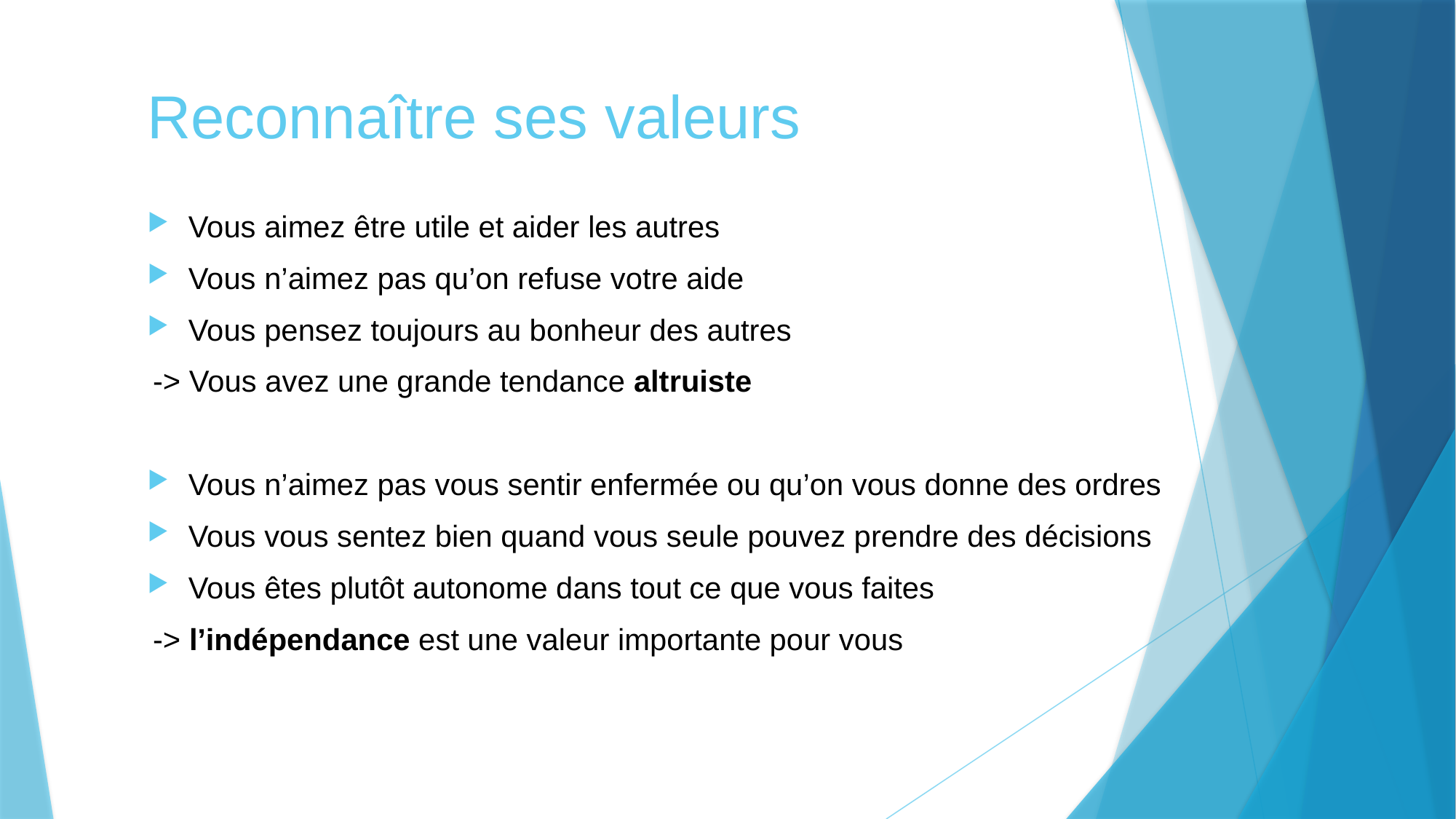

# Reconnaître ses valeurs
Vous aimez être utile et aider les autres
Vous n’aimez pas qu’on refuse votre aide
Vous pensez toujours au bonheur des autres
-> Vous avez une grande tendance altruiste

Vous n’aimez pas vous sentir enfermée ou qu’on vous donne des ordres
Vous vous sentez bien quand vous seule pouvez prendre des décisions
Vous êtes plutôt autonome dans tout ce que vous faites
-> l’indépendance est une valeur importante pour vous